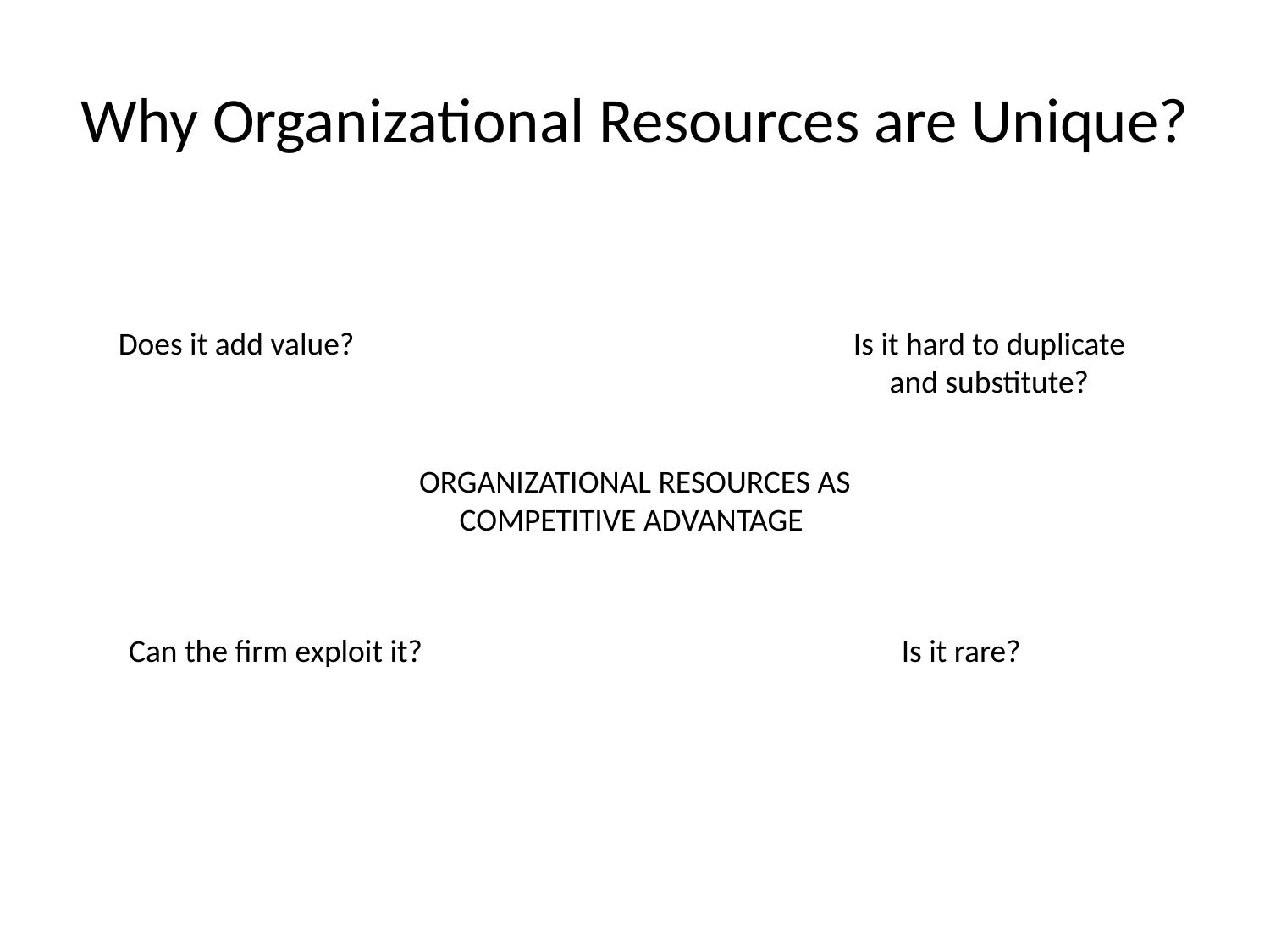

# Why Organizational Resources are Unique?
Does it add value?
Is it hard to duplicate and substitute?
ORGANIZATIONAL RESOURCES AS COMPETITIVE ADVANTAGE
Can the firm exploit it?
Is it rare?